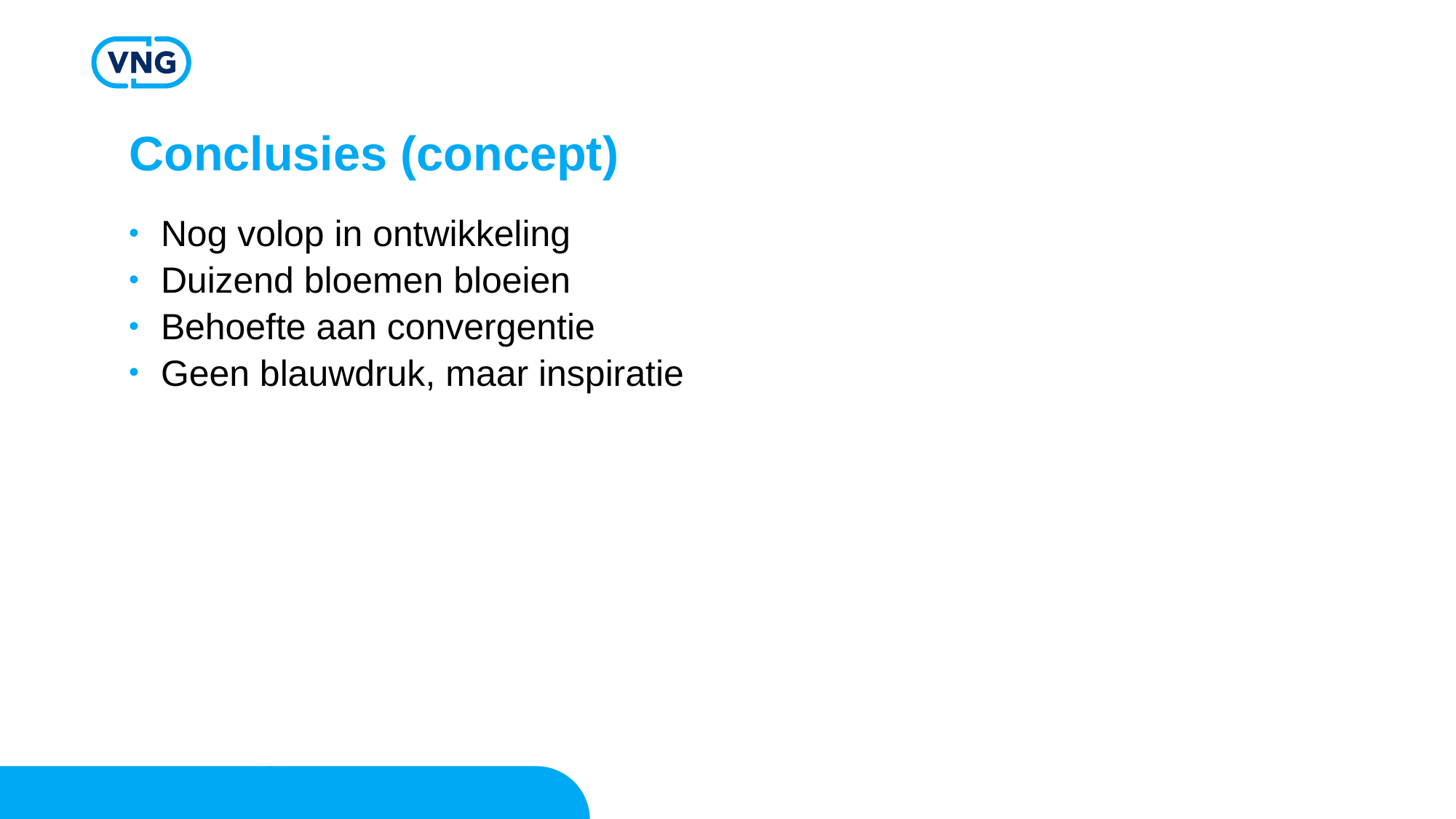

# Conclusies (concept)
Nog volop in ontwikkeling
Duizend bloemen bloeien
Behoefte aan convergentie
Geen blauwdruk, maar inspiratie